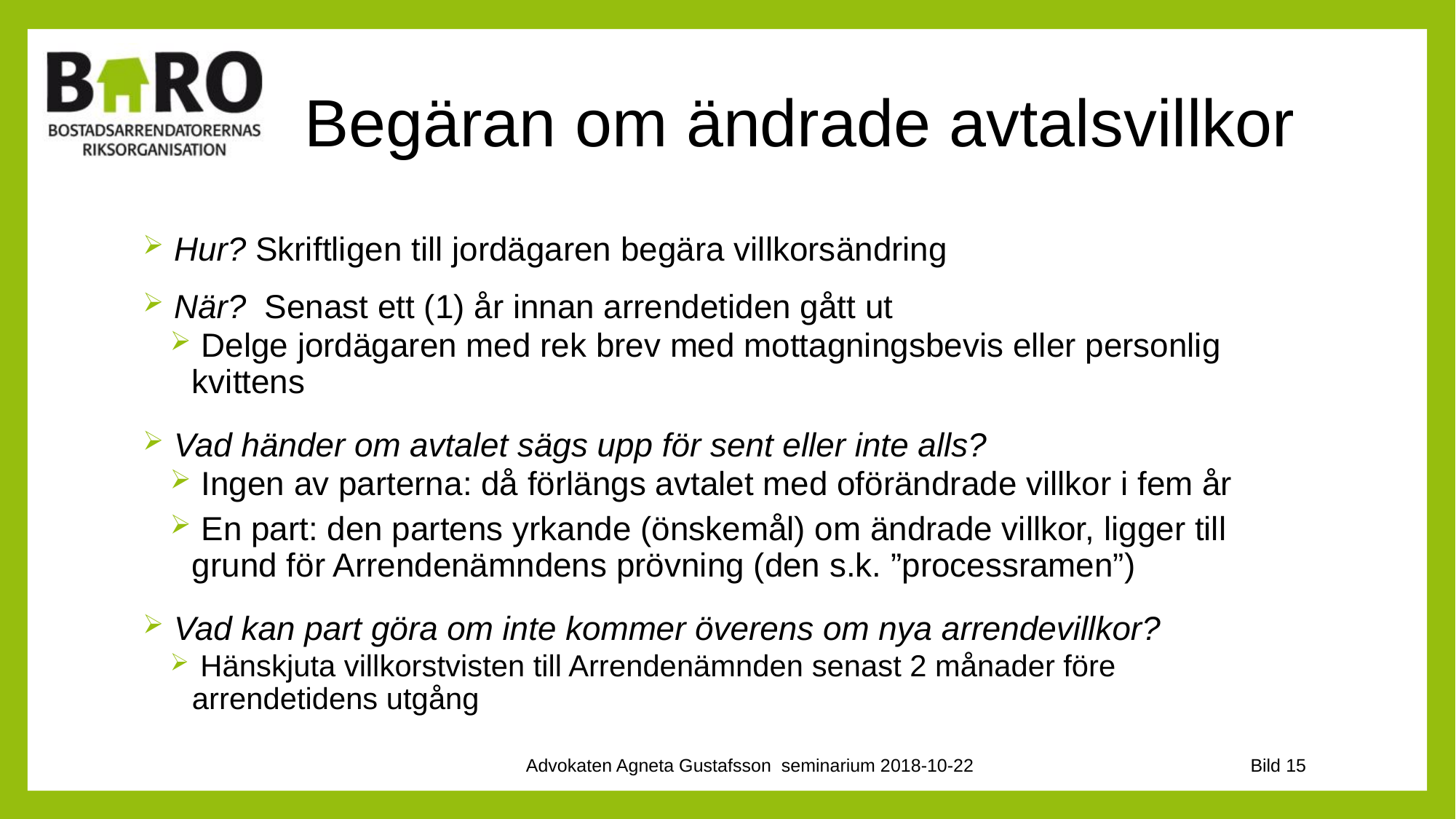

# Begäran om ändrade avtalsvillkor
 Hur? Skriftligen till jordägaren begära villkorsändring
 När?  Senast ett (1) år innan arrendetiden gått ut
 Delge jordägaren med rek brev med mottagningsbevis eller personlig kvittens
 Vad händer om avtalet sägs upp för sent eller inte alls?
 Ingen av parterna: då förlängs avtalet med oförändrade villkor i fem år
 En part: den partens yrkande (önskemål) om ändrade villkor, ligger till grund för Arrendenämndens prövning (den s.k. ”processramen”)
 Vad kan part göra om inte kommer överens om nya arrendevillkor?
 Hänskjuta villkorstvisten till Arrendenämnden senast 2 månader före arrendetidens utgång
Advokaten Agneta Gustafsson  seminarium 2018-10-22
Bild 15